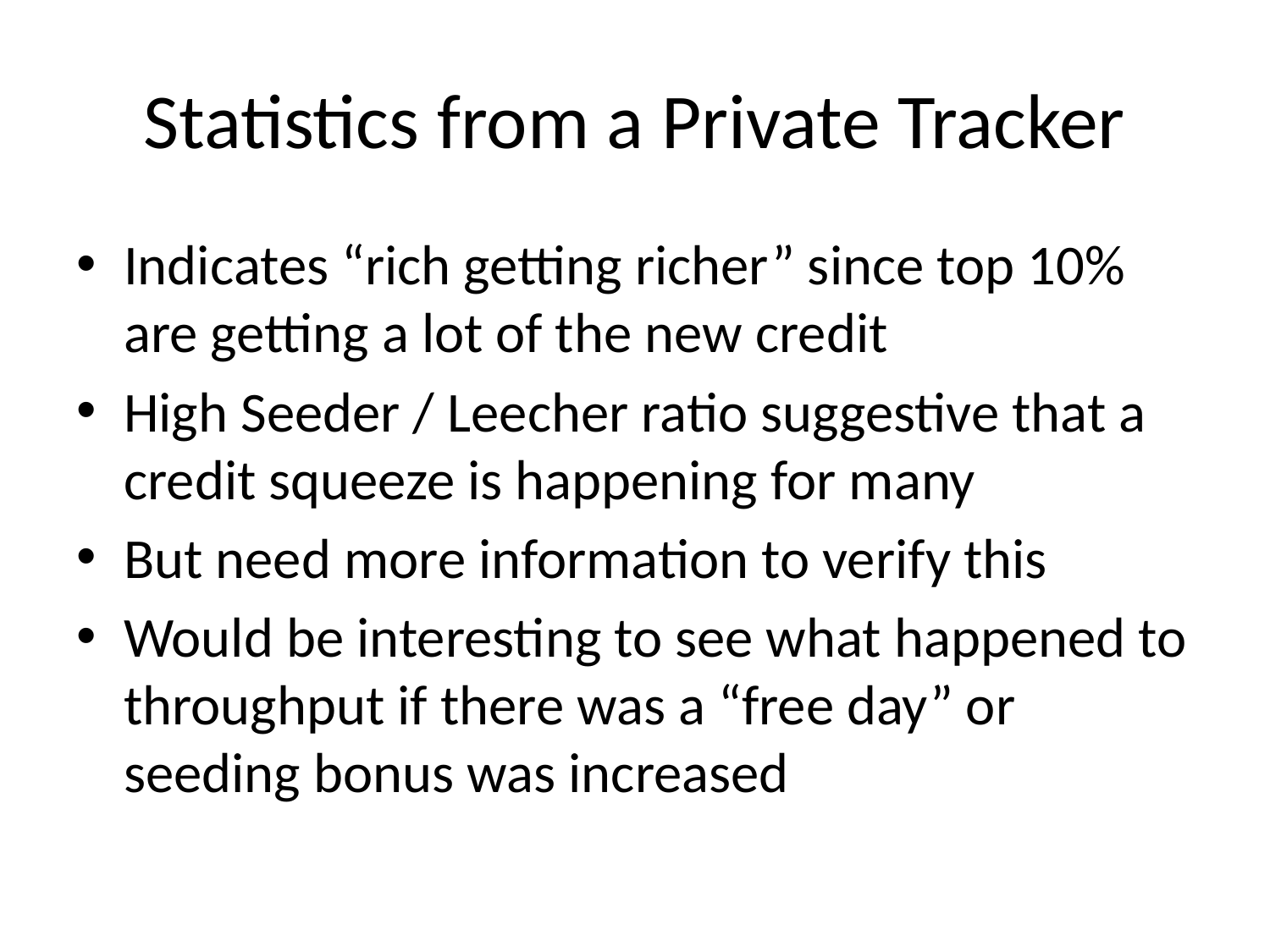

# Statistics from a Private Tracker
Indicates “rich getting richer” since top 10% are getting a lot of the new credit
High Seeder / Leecher ratio suggestive that a credit squeeze is happening for many
But need more information to verify this
Would be interesting to see what happened to throughput if there was a “free day” or seeding bonus was increased